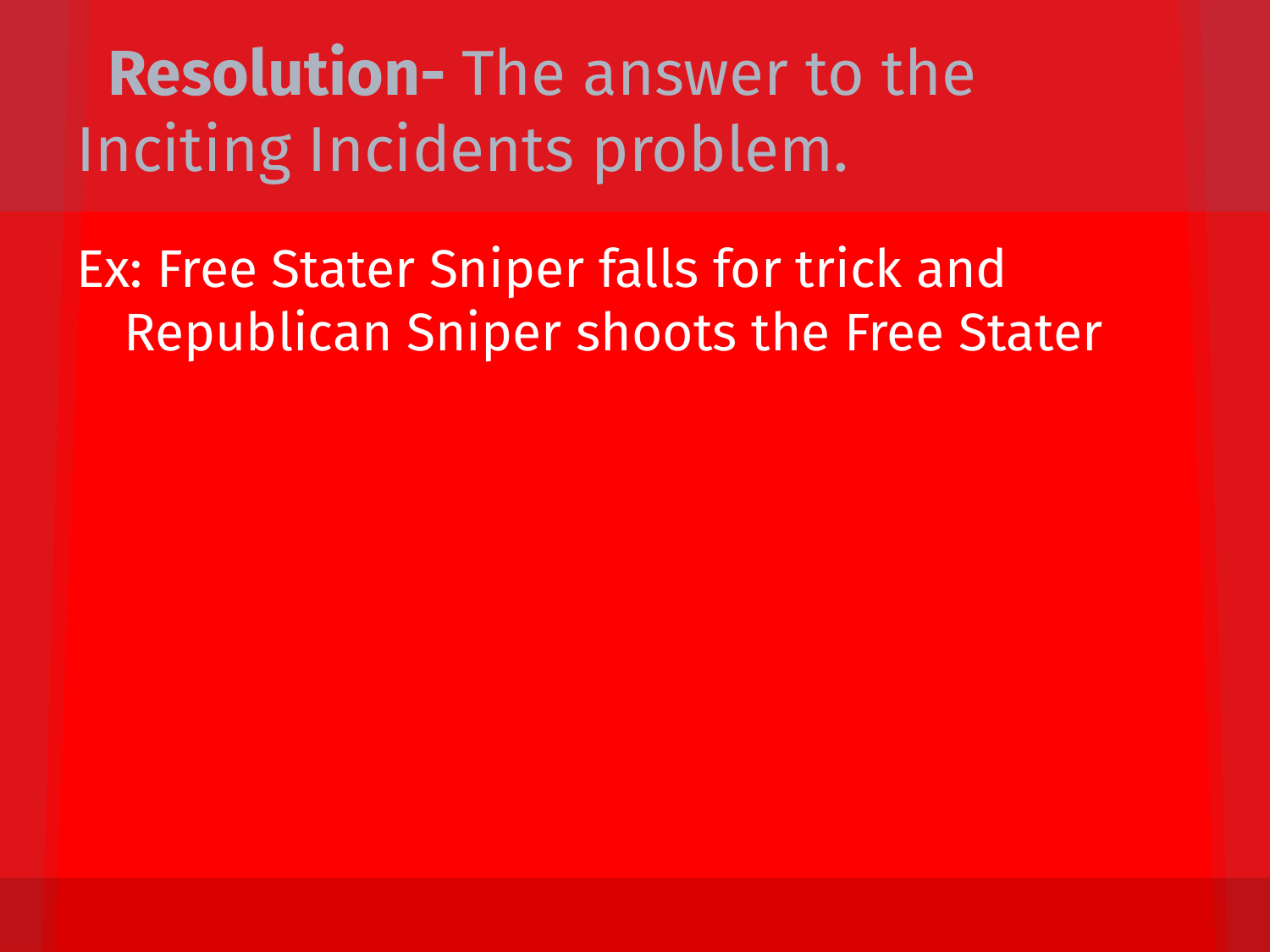

# Resolution- The answer to the Inciting Incidents problem.
Ex: Free Stater Sniper falls for trick and Republican Sniper shoots the Free Stater